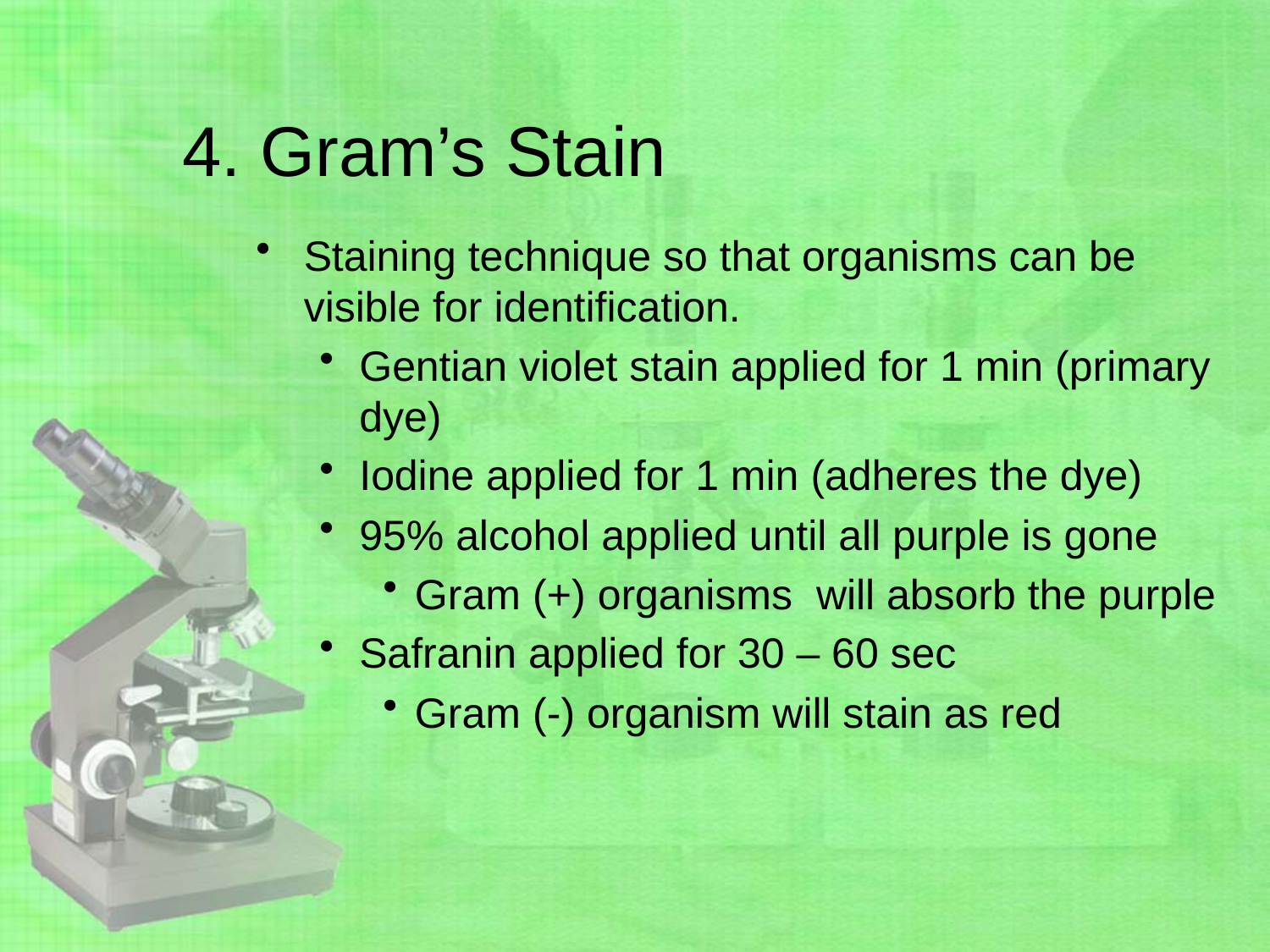

# 4. Gram’s Stain
Staining technique so that organisms can be visible for identification.
Gentian violet stain applied for 1 min (primary dye)
Iodine applied for 1 min (adheres the dye)
95% alcohol applied until all purple is gone
Gram (+) organisms  will absorb the purple
Safranin applied for 30 – 60 sec
Gram (-) organism will stain as red